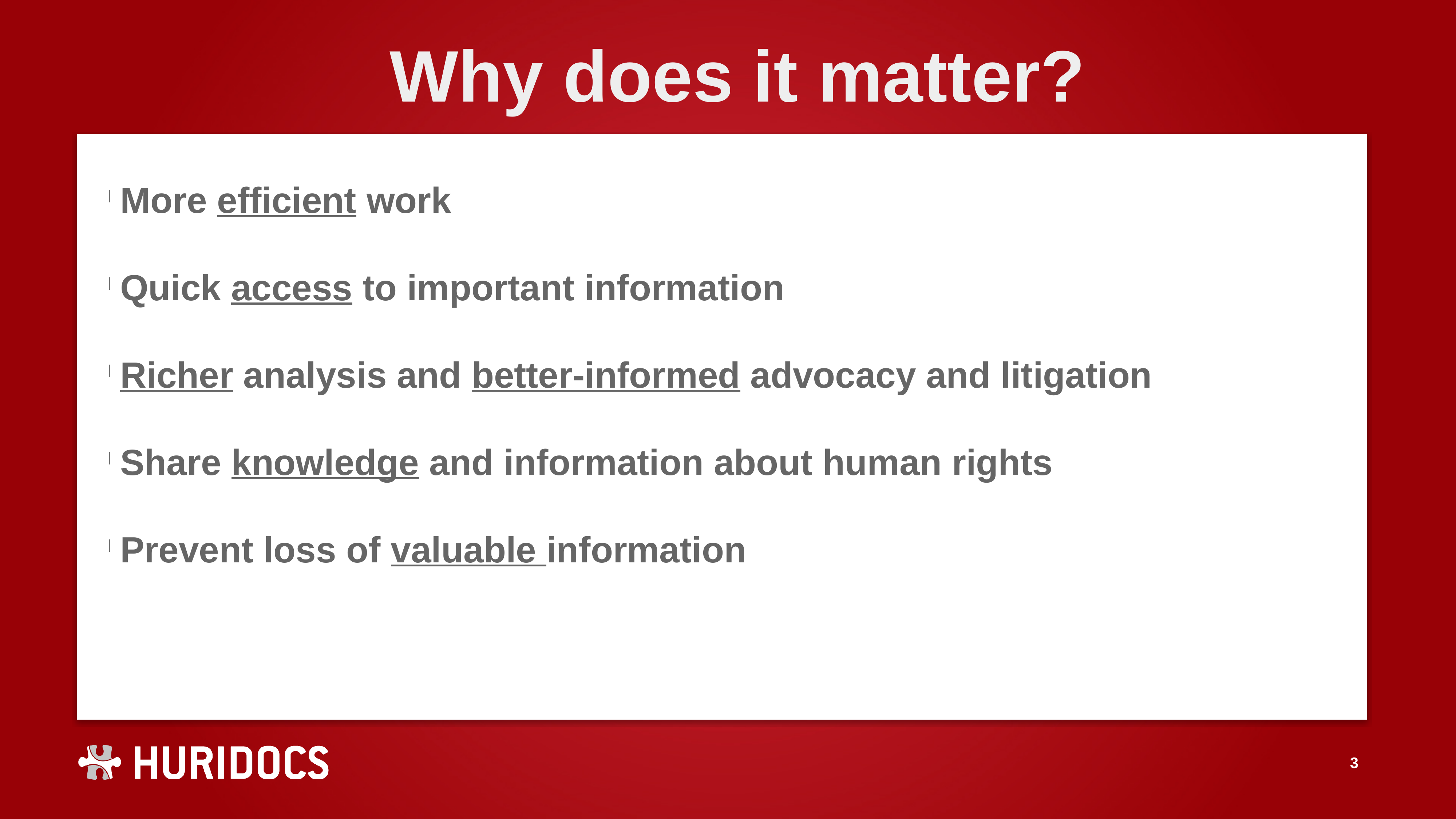

Why does it matter?
More efficient work

Quick access to important information

Richer analysis and better-informed advocacy and litigation

Share knowledge and information about human rights

Prevent loss of valuable information
3